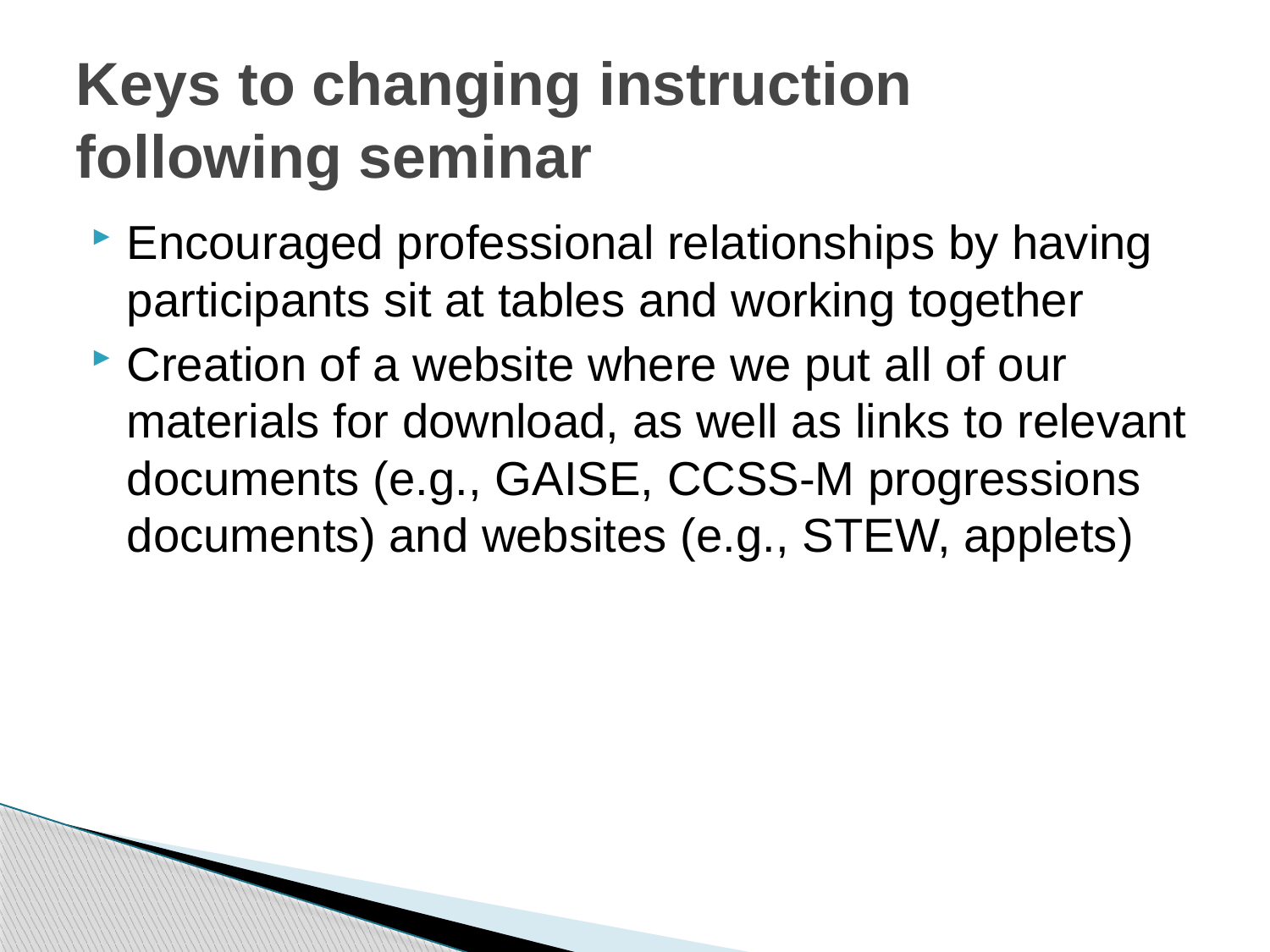

# Keys to changing instruction following seminar
Encouraged professional relationships by having participants sit at tables and working together
Creation of a website where we put all of our materials for download, as well as links to relevant documents (e.g., GAISE, CCSS-M progressions documents) and websites (e.g., STEW, applets)